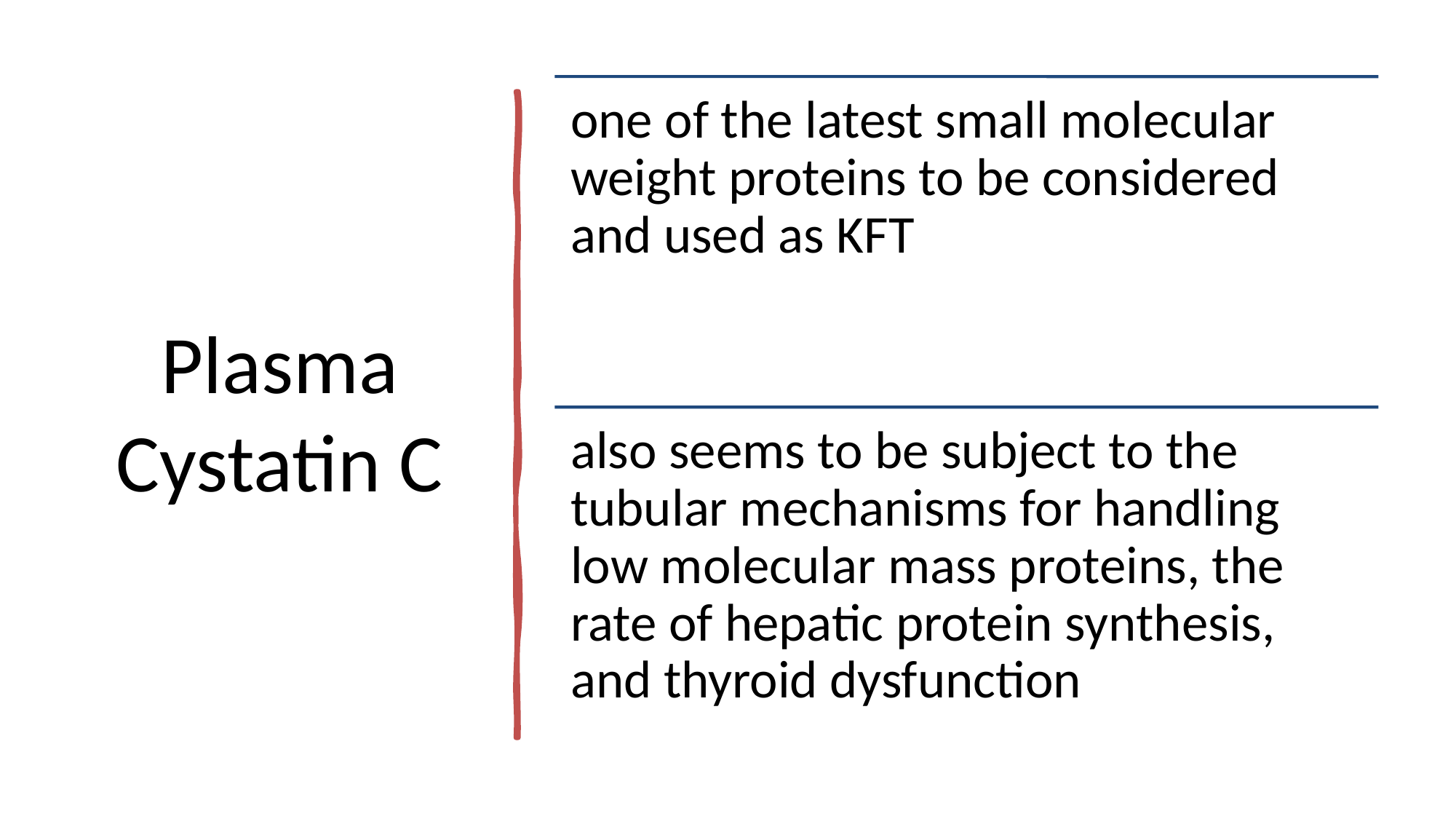

one of the latest small molecular weight proteins to be considered and used as KFT
also seems to be subject to the tubular mechanisms for handling low molecular mass proteins, the rate of hepatic protein synthesis, and thyroid dysfunction
# Plasma Cystatin C